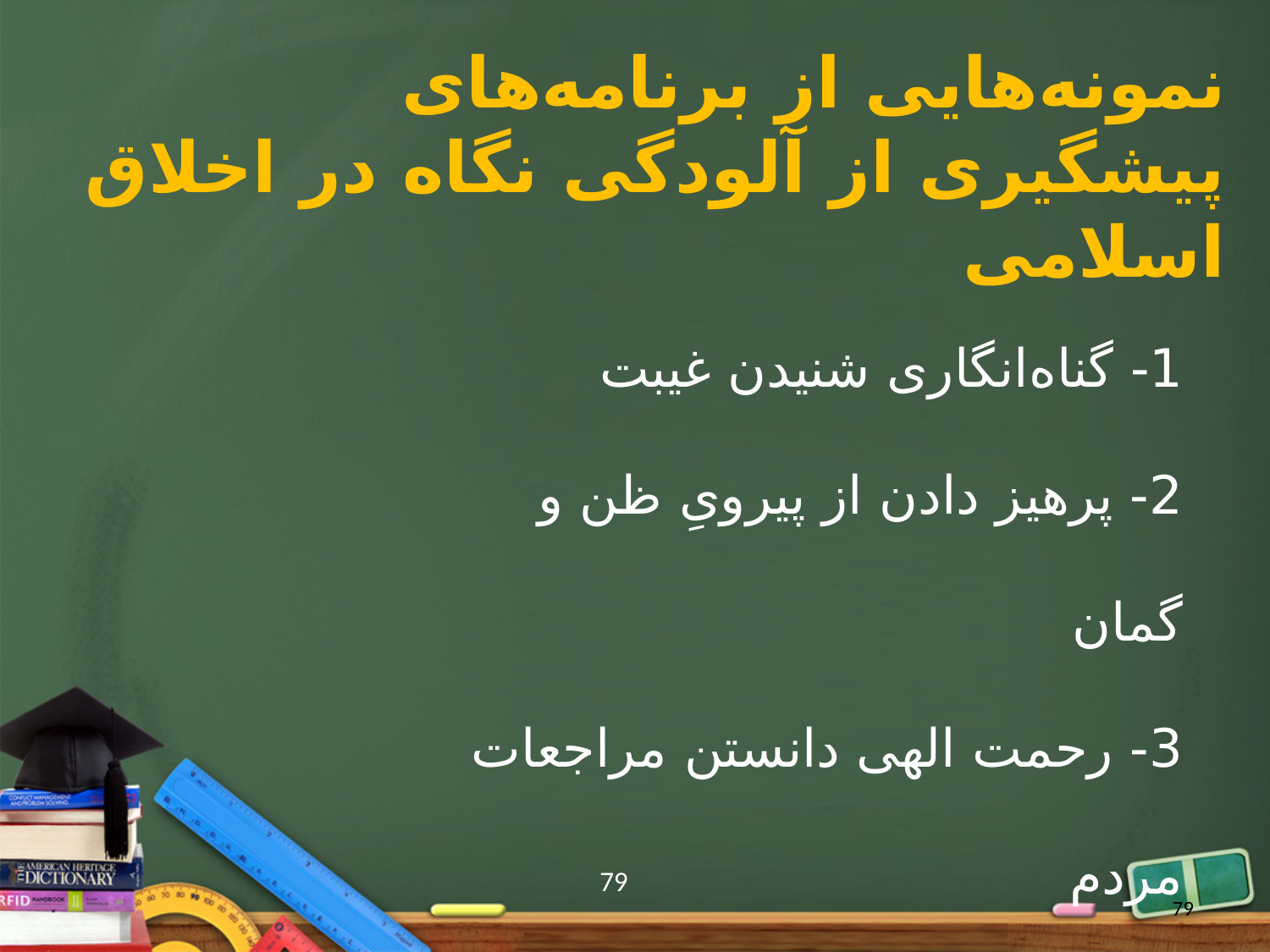

# نمونه‌هایی از برنامه‌های پیشگیری از آلودگی نگاه در اخلاق اسلامی
1- گناه‌انگاری شنیدن غیبت
2- پرهیز دادن از پیرویِ ظن و گمان
3- رحمت الهی دانستن مراجعات مردم
4- حبیب خدا دانستن مهمان
79